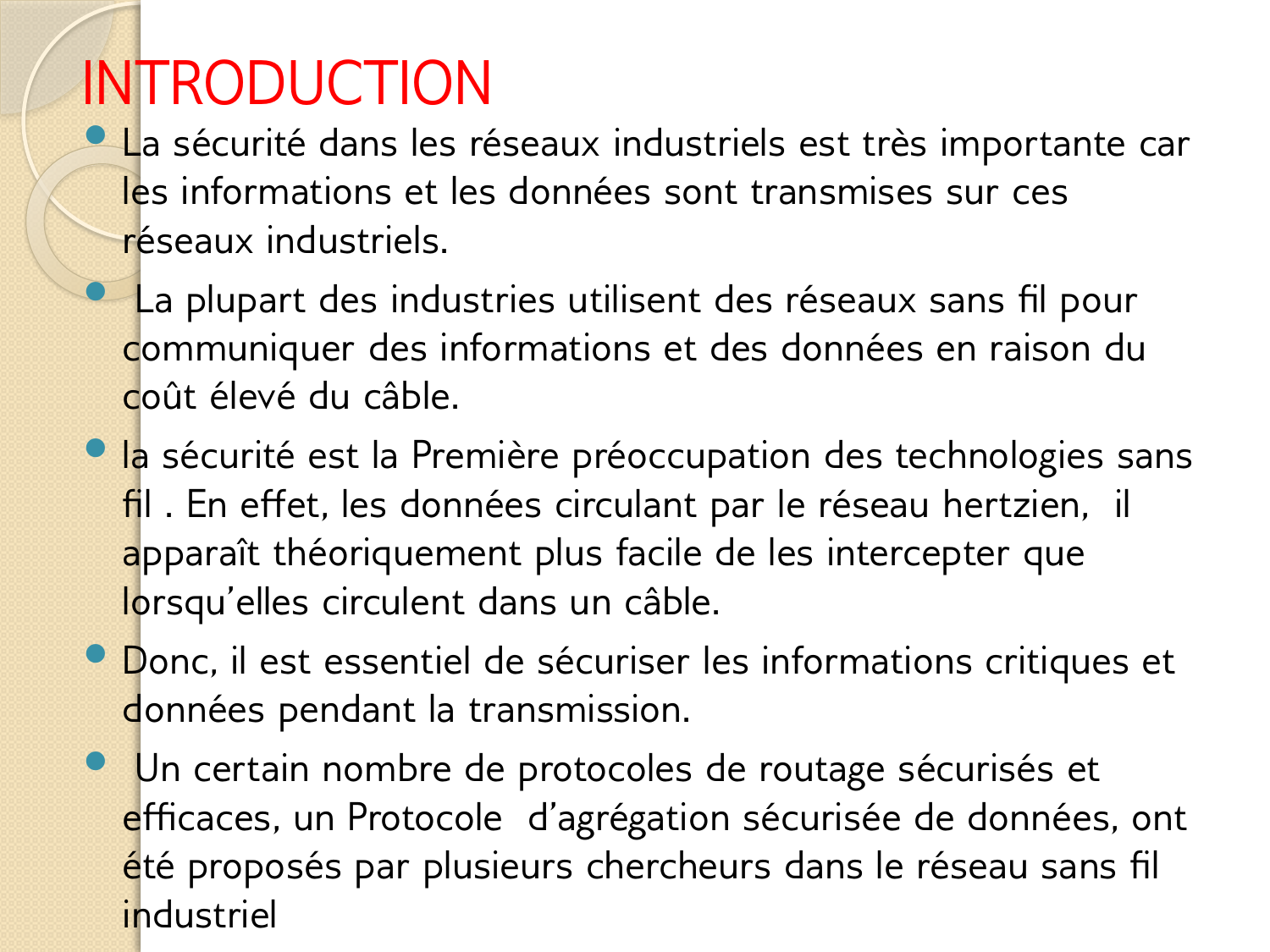

# INTRODUCTION
La sécurité dans les réseaux industriels est très importante car les informations et les données sont transmises sur ces réseaux industriels.
 La plupart des industries utilisent des réseaux sans fil pour communiquer des informations et des données en raison du coût élevé du câble.
la sécurité est la Première préoccupation des technologies sans fil . En effet, les données circulant par le réseau hertzien,  il apparaît théoriquement plus facile de les intercepter que lorsqu’elles circulent dans un câble.
Donc, il est essentiel de sécuriser les informations critiques et données pendant la transmission.
 Un certain nombre de protocoles de routage sécurisés et efficaces, un Protocole  d’agrégation sécurisée de données, ont été proposés par plusieurs chercheurs dans le réseau sans fil industriel